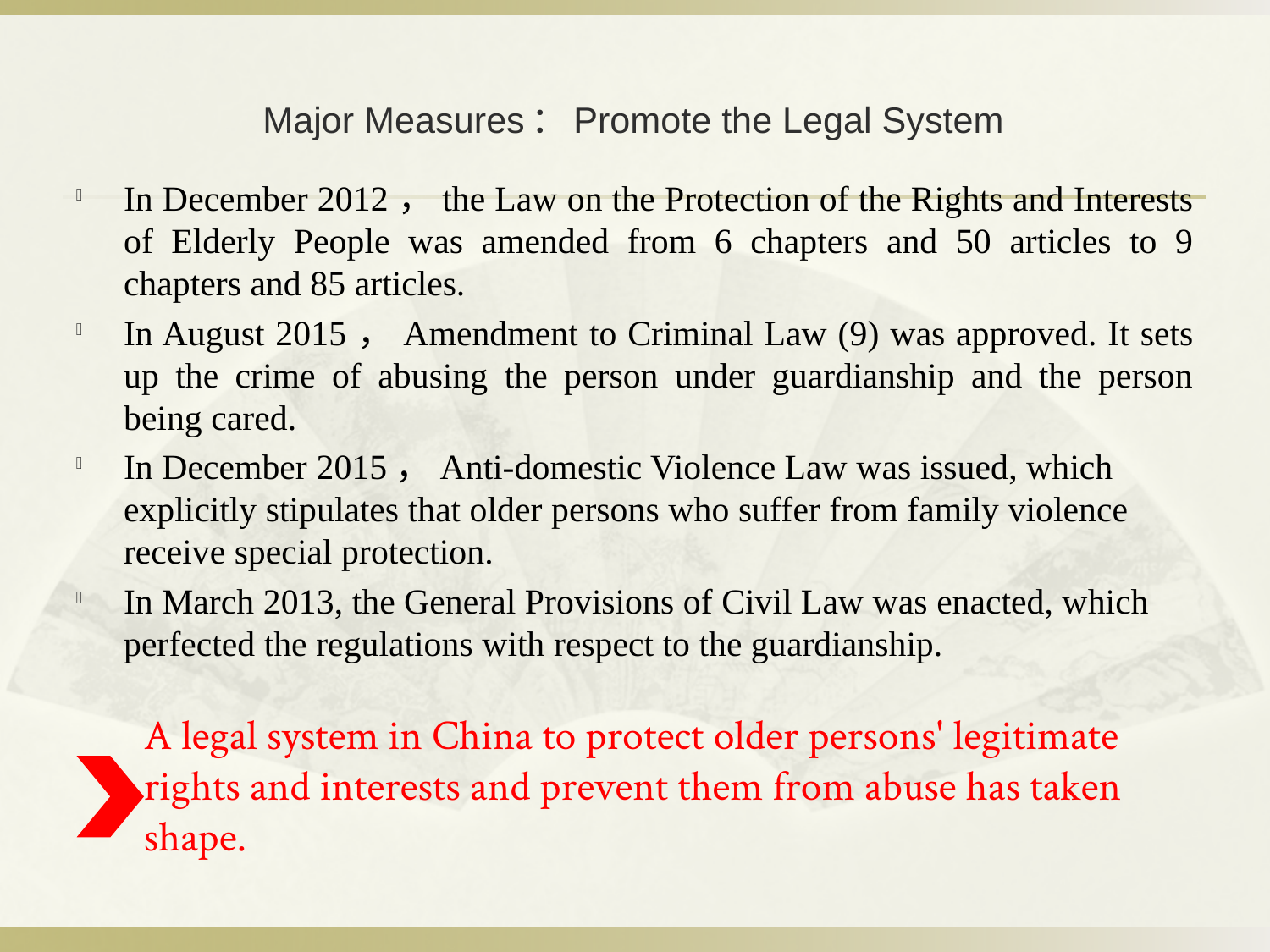

# Major Measures：Promote the Legal System
In December 2012，the Law on the Protection of the Rights and Interests of Elderly People was amended from 6 chapters and 50 articles to 9 chapters and 85 articles.
In August 2015，Amendment to Criminal Law (9) was approved. It sets up the crime of abusing the person under guardianship and the person being cared.
In December 2015，Anti-domestic Violence Law was issued, which explicitly stipulates that older persons who suffer from family violence receive special protection.
In March 2013, the General Provisions of Civil Law was enacted, which perfected the regulations with respect to the guardianship.
A legal system in China to protect older persons' legitimate rights and interests and prevent them from abuse has taken shape.